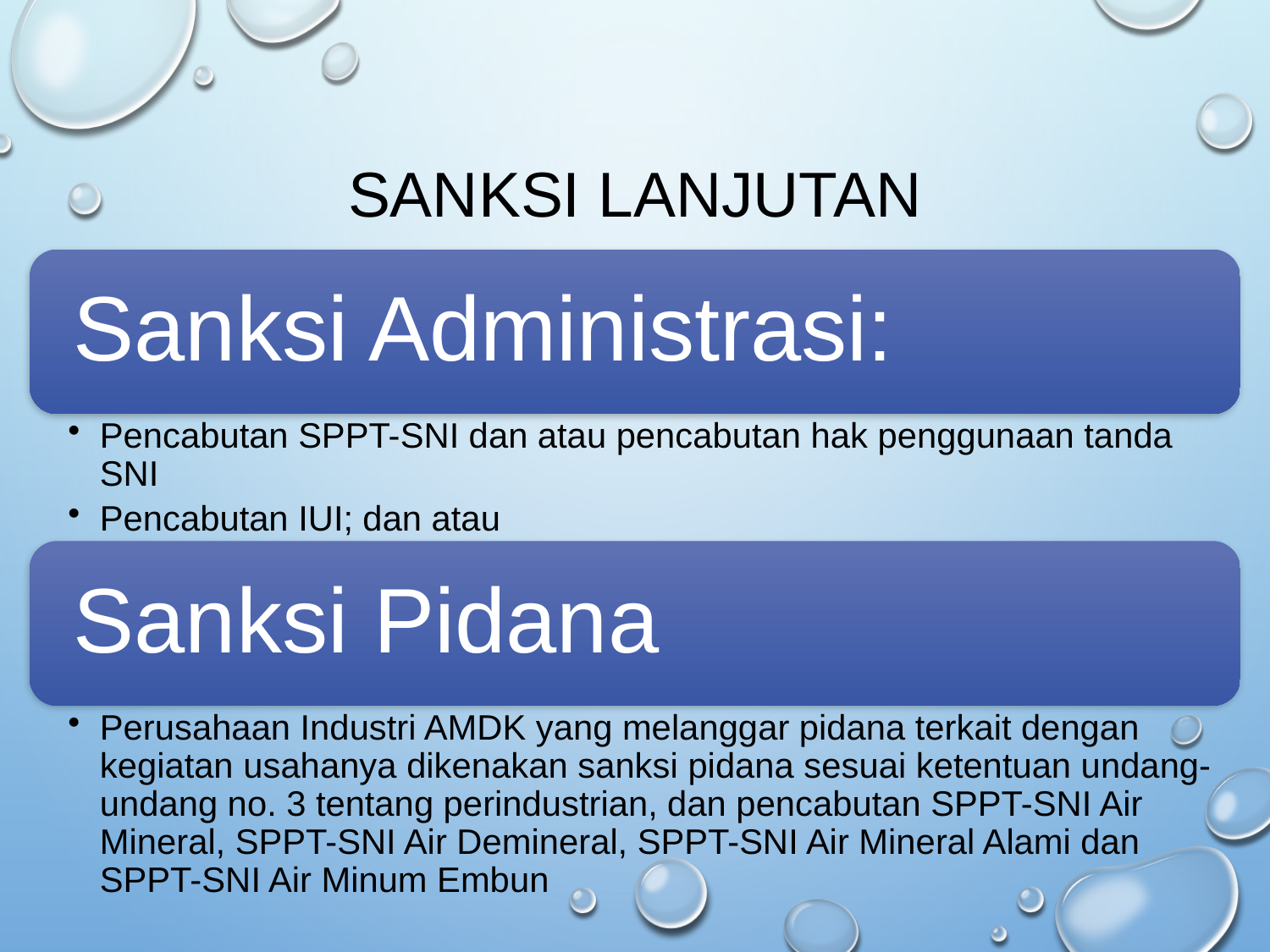

# Sanksi Lanjutan
Sanksi Administrasi:
Pencabutan SPPT-SNI dan atau pencabutan hak penggunaan tanda SNI
Pencabutan IUI; dan atau
Penarikan produk dari peredaran.
Sanksi Pidana
Perusahaan Industri AMDK yang melanggar pidana terkait dengan kegiatan usahanya dikenakan sanksi pidana sesuai ketentuan undang-undang no. 3 tentang perindustrian, dan pencabutan SPPT-SNI Air Mineral, SPPT-SNI Air Demineral, SPPT-SNI Air Mineral Alami dan SPPT-SNI Air Minum Embun